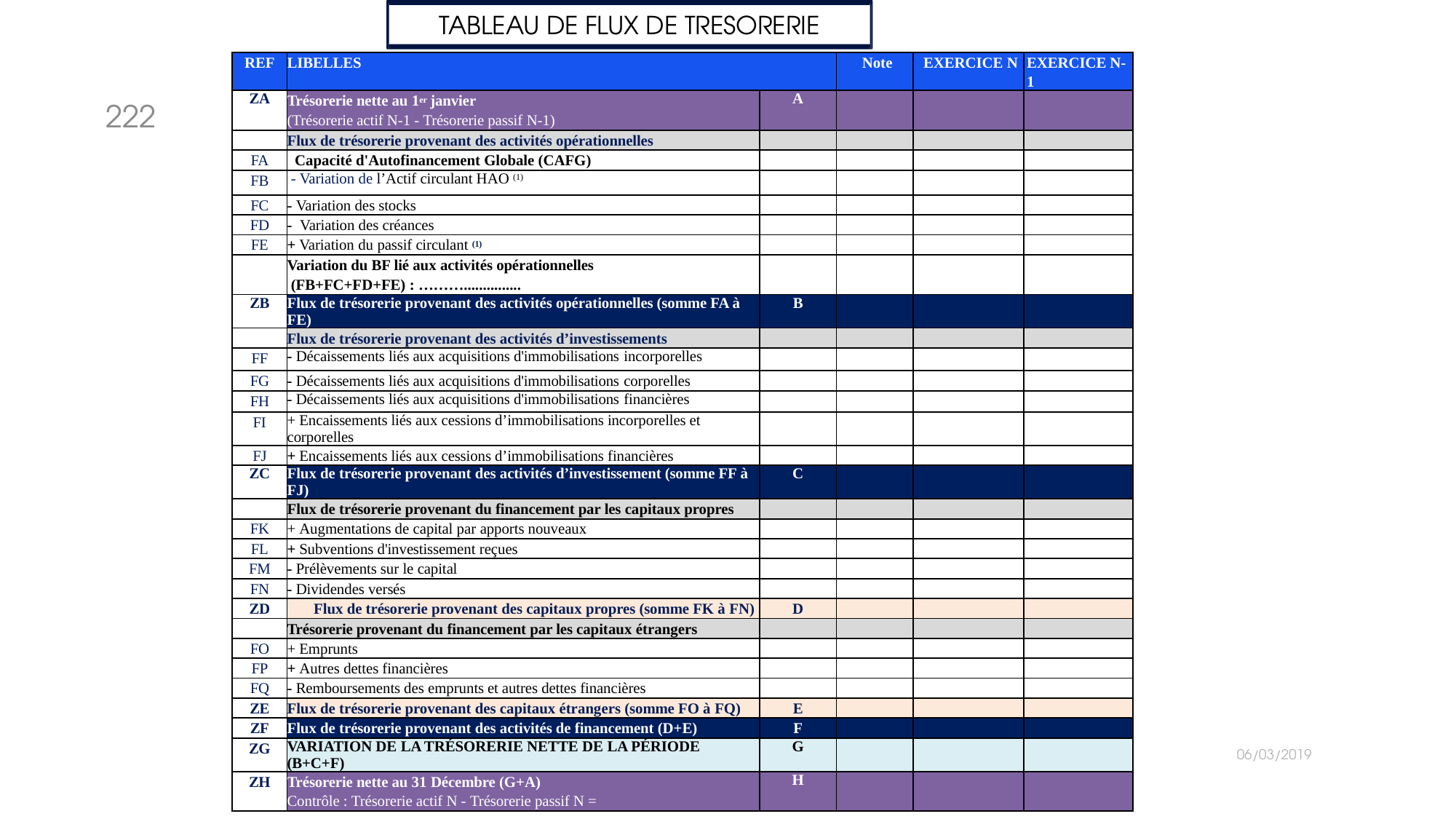

TABLEAU DE FLUX DE TRESORERIE
| REF | LIBELLES |  | Note | EXERCICE N | EXERCICE N-1 |
| --- | --- | --- | --- | --- | --- |
| ZA | Trésorerie nette au 1er janvier (Trésorerie actif N-1 - Trésorerie passif N-1) | A |  |  |  |
|  | Flux de trésorerie provenant des activités opérationnelles |  |  |  |  |
| FA | Capacité d'Autofinancement Globale (CAFG) |  |  |  |  |
| FB | - Variation de l’Actif circulant HAO (1) |  |  |  |  |
| FC | - Variation des stocks |  |  |  |  |
| FD | - Variation des créances |  |  |  |  |
| FE | + Variation du passif circulant (1) |  |  |  |  |
|  | Variation du BF lié aux activités opérationnelles (FB+FC+FD+FE) : ………............... |  |  |  |  |
| ZB | Flux de trésorerie provenant des activités opérationnelles (somme FA à FE) | B |  |  |  |
|  | Flux de trésorerie provenant des activités d’investissements |  |  |  |  |
| FF | - Décaissements liés aux acquisitions d'immobilisations incorporelles |  |  |  |  |
| FG | - Décaissements liés aux acquisitions d'immobilisations corporelles |  |  |  |  |
| FH | - Décaissements liés aux acquisitions d'immobilisations financières |  |  |  |  |
| FI | + Encaissements liés aux cessions d’immobilisations incorporelles et corporelles |  |  |  |  |
| FJ | + Encaissements liés aux cessions d’immobilisations financières |  |  |  |  |
| ZC | Flux de trésorerie provenant des activités d’investissement (somme FF à FJ) | C |  |  |  |
|  | Flux de trésorerie provenant du financement par les capitaux propres |  |  |  |  |
| FK | + Augmentations de capital par apports nouveaux |  |  |  |  |
| FL | + Subventions d'investissement reçues |  |  |  |  |
| FM | - Prélèvements sur le capital |  |  |  |  |
| FN | - Dividendes versés |  |  |  |  |
| ZD | Flux de trésorerie provenant des capitaux propres (somme FK à FN) | D |  |  |  |
|  | Trésorerie provenant du financement par les capitaux étrangers |  |  |  |  |
| FO | + Emprunts |  |  |  |  |
| FP | + Autres dettes financières |  |  |  |  |
| FQ | - Remboursements des emprunts et autres dettes financières |  |  |  |  |
| ZE | Flux de trésorerie provenant des capitaux étrangers (somme FO à FQ) | E |  |  |  |
| ZF | Flux de trésorerie provenant des activités de financement (D+E) | F |  |  |  |
| ZG | VARIATION DE LA TRÉSORERIE NETTE DE LA PÉRIODE (B+C+F) | G |  |  |  |
| ZH | Trésorerie nette au 31 Décembre (G+A) Contrôle : Trésorerie actif N - Trésorerie passif N = | H |  |  |  |
222

06/03/2019